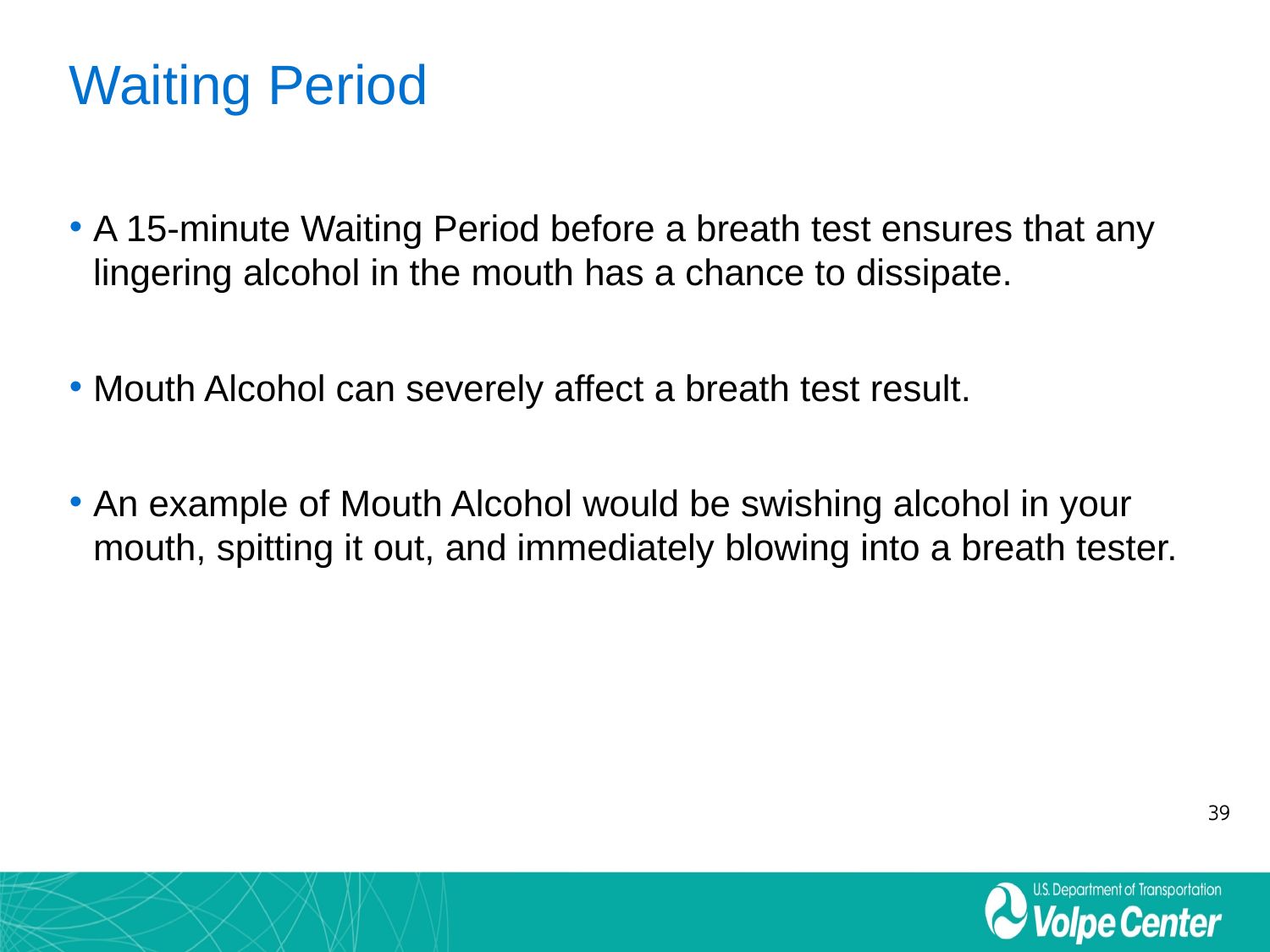

# Waiting Period
A 15-minute Waiting Period before a breath test ensures that any lingering alcohol in the mouth has a chance to dissipate.

Mouth Alcohol can severely affect a breath test result.

An example of Mouth Alcohol would be swishing alcohol in your mouth, spitting it out, and immediately blowing into a breath tester.

39